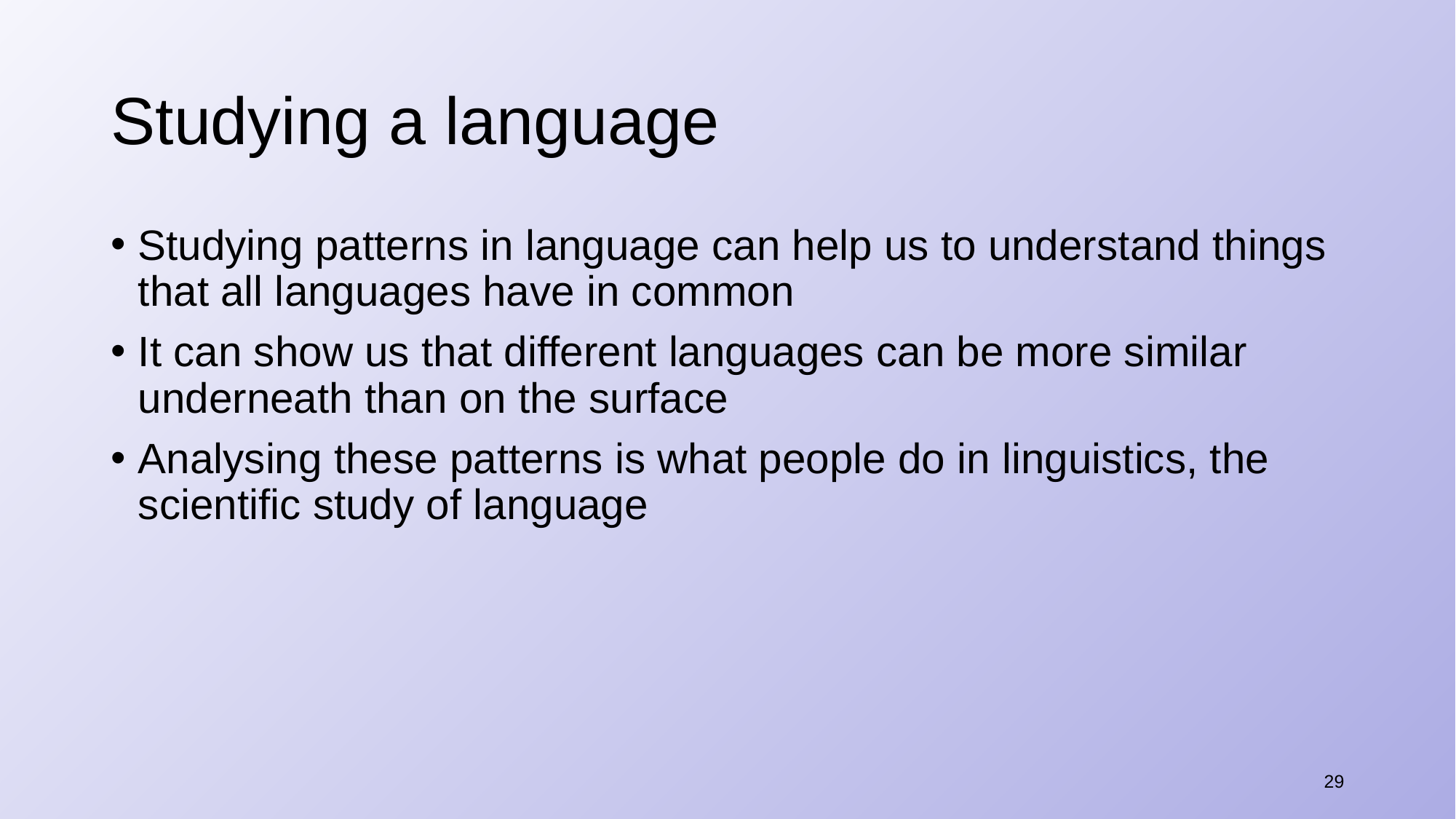

# Studying a language
Studying patterns in language can help us to understand things that all languages have in common
It can show us that different languages can be more similar underneath than on the surface
​Analysing these patterns is what people do in linguistics, the scientific study of language
29